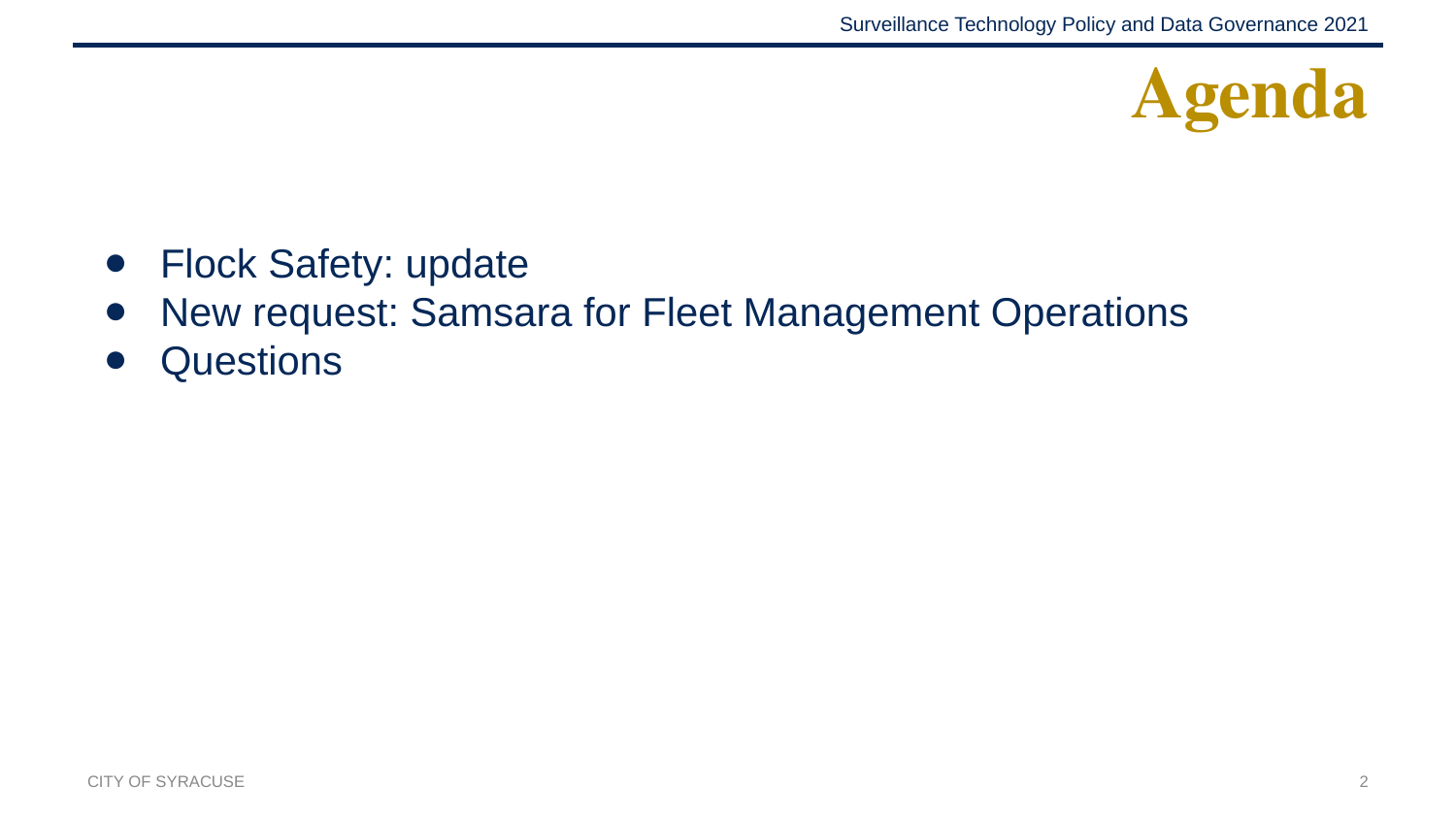

# Agenda

Flock Safety: update
New request: Samsara for Fleet Management Operations
Questions

CITY OF SYRACUSE